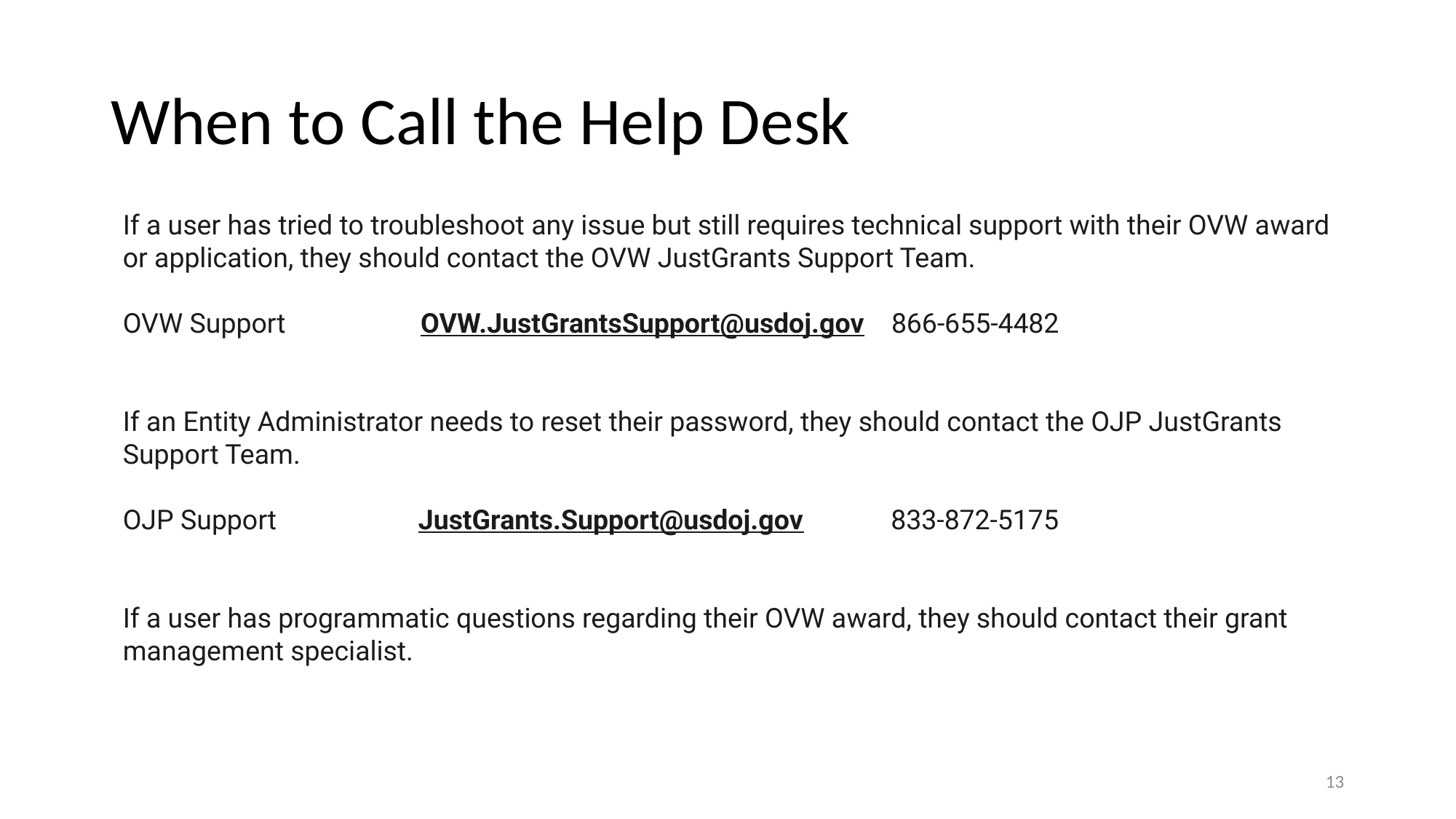

# When to Call the Help Desk
If a user has tried to troubleshoot any issue but still requires technical support with their OVW award or application, they should contact the OVW JustGrants Support Team.

OVW Support                    OVW.JustGrantsSupport@usdoj.gov    866-655-4482

If an Entity Administrator needs to reset their password, they should contact the OJP JustGrants Support Team.

OJP Support                     JustGrants.Support@usdoj.gov             833-872-5175

If a user has programmatic questions regarding their OVW award, they should contact their grant management specialist.
13